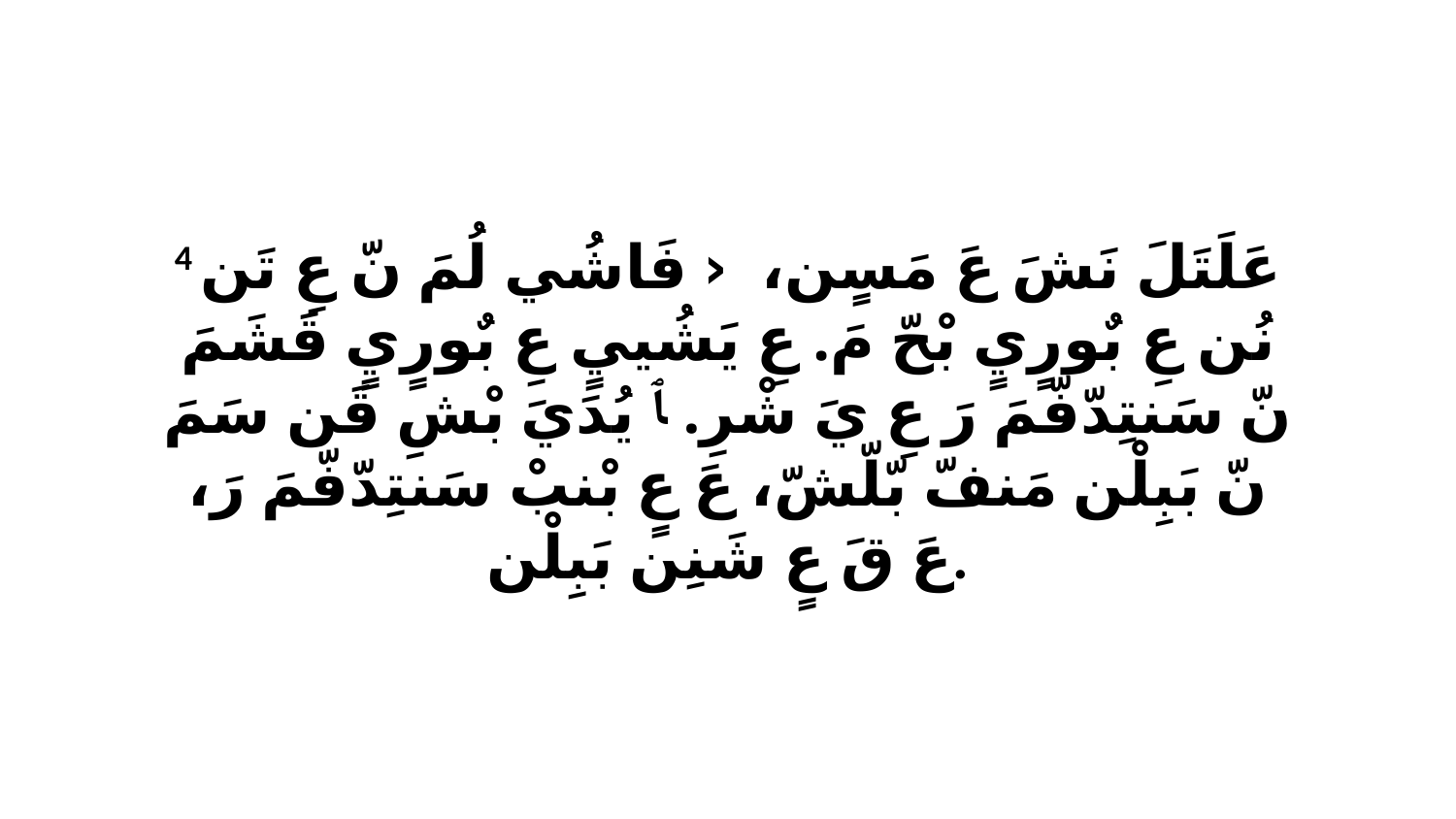

4 عَلَتَلَ نَشَ عَ مَسٍن، ‹ﭑ فَاشُي لُمَ نّ عِ تَن نُن عِ بٌورٍيٍ بْحّ مَ. عِ يَشُييٍ عِ بٌورٍيٍ قَشَمَ نّ سَنتِدّفّمَ رَ عِ يَ شْرِ. ﭑ يُدَيَ بْشِ قَن سَمَ نّ بَبِلْن مَنفّ بّلّشّ، عَ عٍ بْنبْ سَنتِدّفّمَ رَ، عَ قَ عٍ شَنِن بَبِلْن.